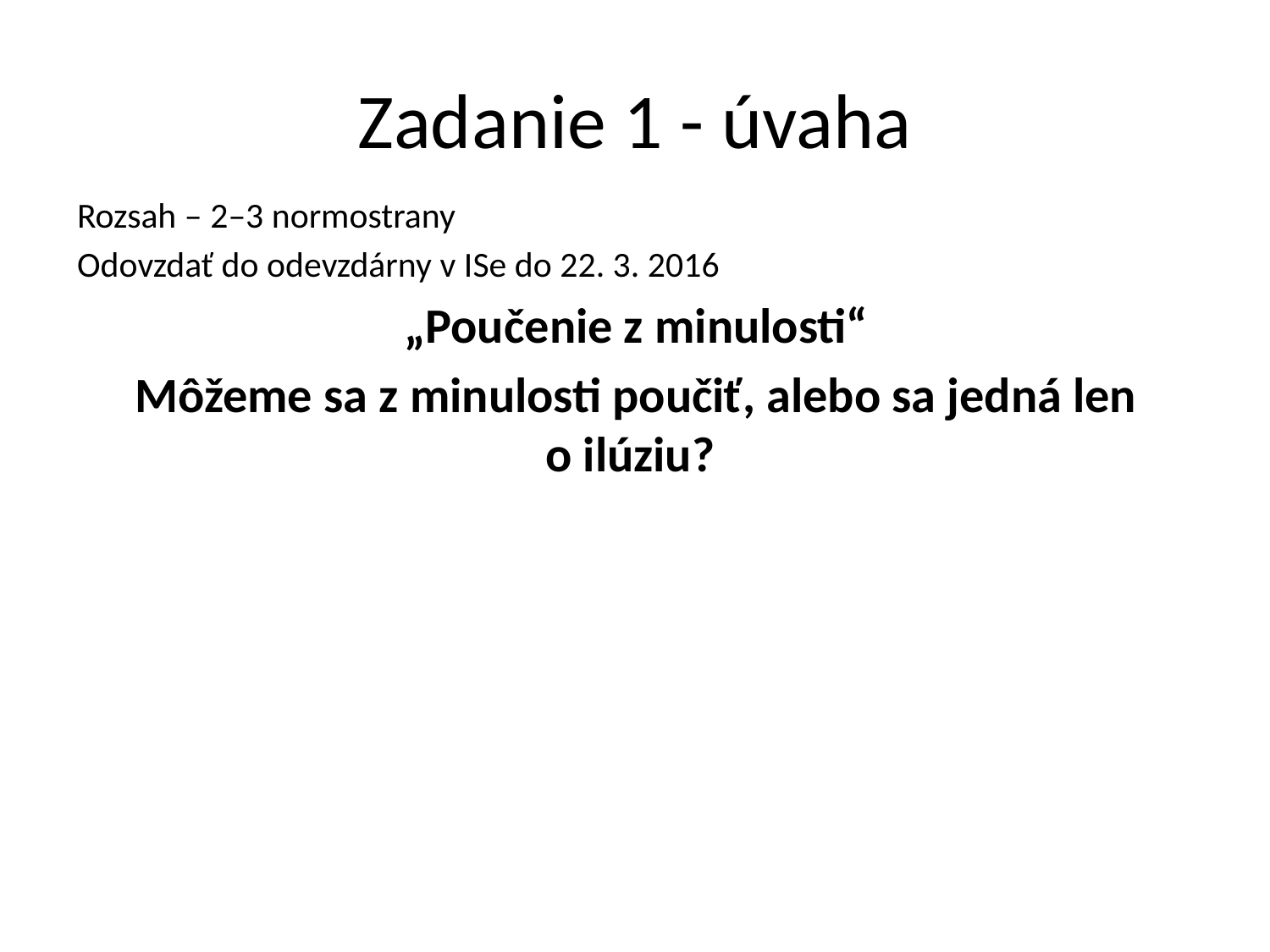

# Zadanie 1 - úvaha
Rozsah – 2–3 normostrany
Odovzdať do odevzdárny v ISe do 22. 3. 2016
„Poučenie z minulosti“
Môžeme sa z minulosti poučiť, alebo sa jedná len o ilúziu?